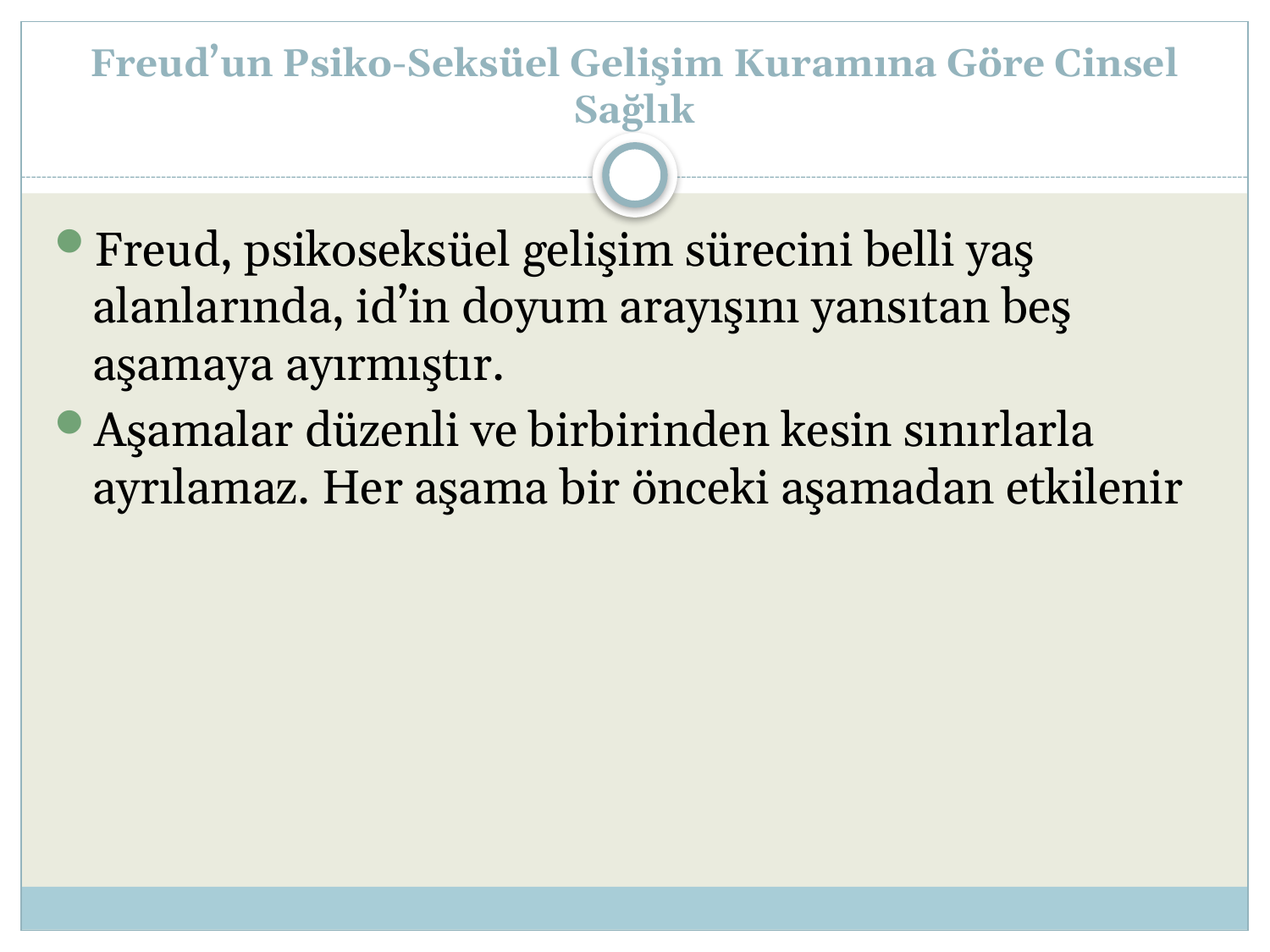

# Freud’un Psiko-Seksüel Gelişim Kuramına Göre Cinsel Sağlık
Freud, psikoseksüel gelişim sürecini belli yaş alanlarında, id’in doyum arayışını yansıtan beş aşamaya ayırmıştır.
Aşamalar düzenli ve birbirinden kesin sınırlarla ayrılamaz. Her aşama bir önceki aşamadan etkilenir